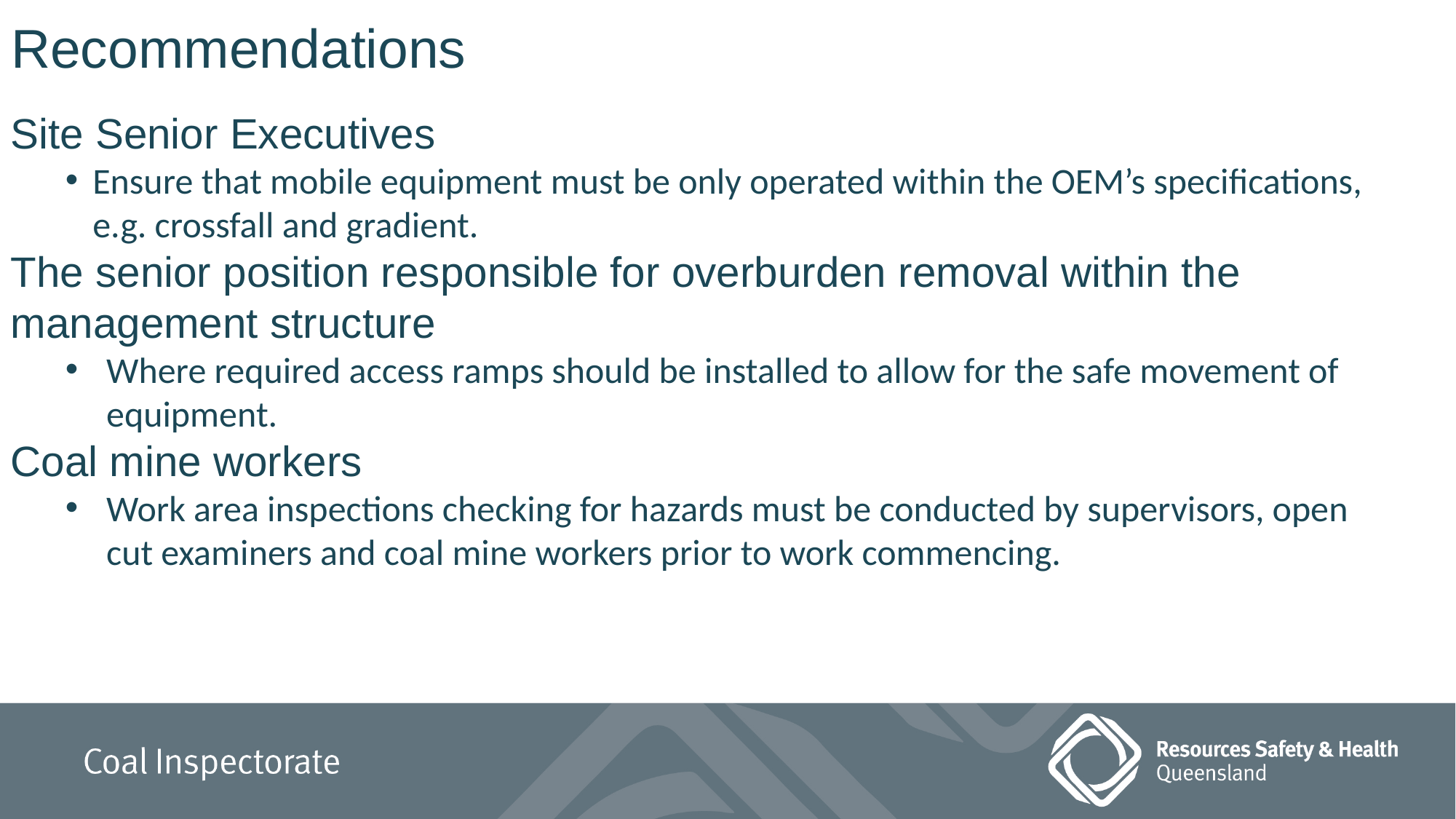

# Recommendations
Site Senior Executives
Ensure that mobile equipment must be only operated within the OEM’s specifications, e.g. crossfall and gradient.
The senior position responsible for overburden removal within the management structure
Where required access ramps should be installed to allow for the safe movement of equipment.
Coal mine workers
Work area inspections checking for hazards must be conducted by supervisors, open cut examiners and coal mine workers prior to work commencing.